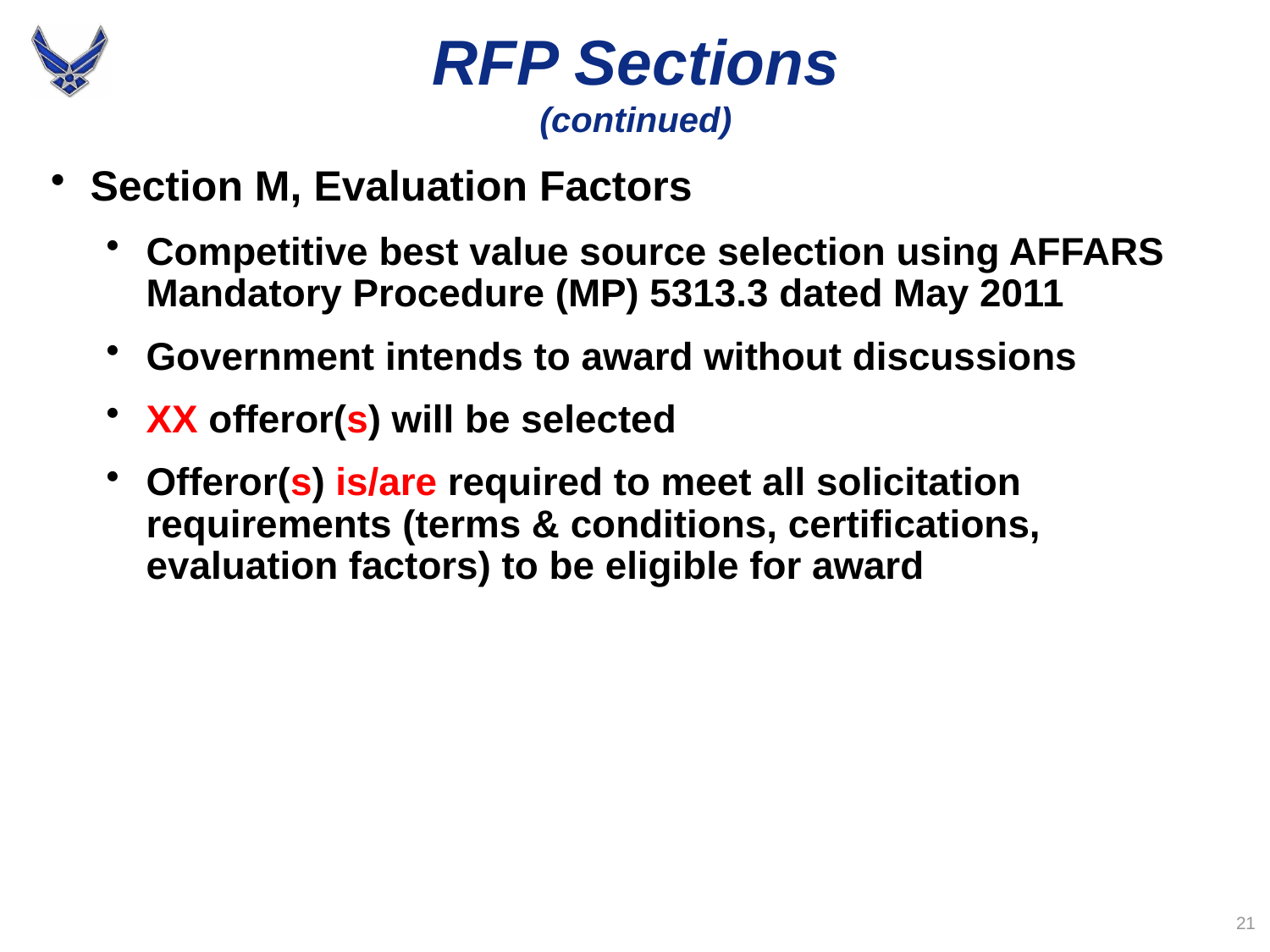

# RFP Sections (continued)
Section M, Evaluation Factors
Competitive best value source selection using AFFARS  Mandatory Procedure (MP) 5313.3 dated May 2011
Government intends to award without discussions
XX offeror(s) will be selected
Offeror(s) is/are required to meet all solicitation requirements (terms & conditions, certifications, evaluation factors) to be eligible for award

21